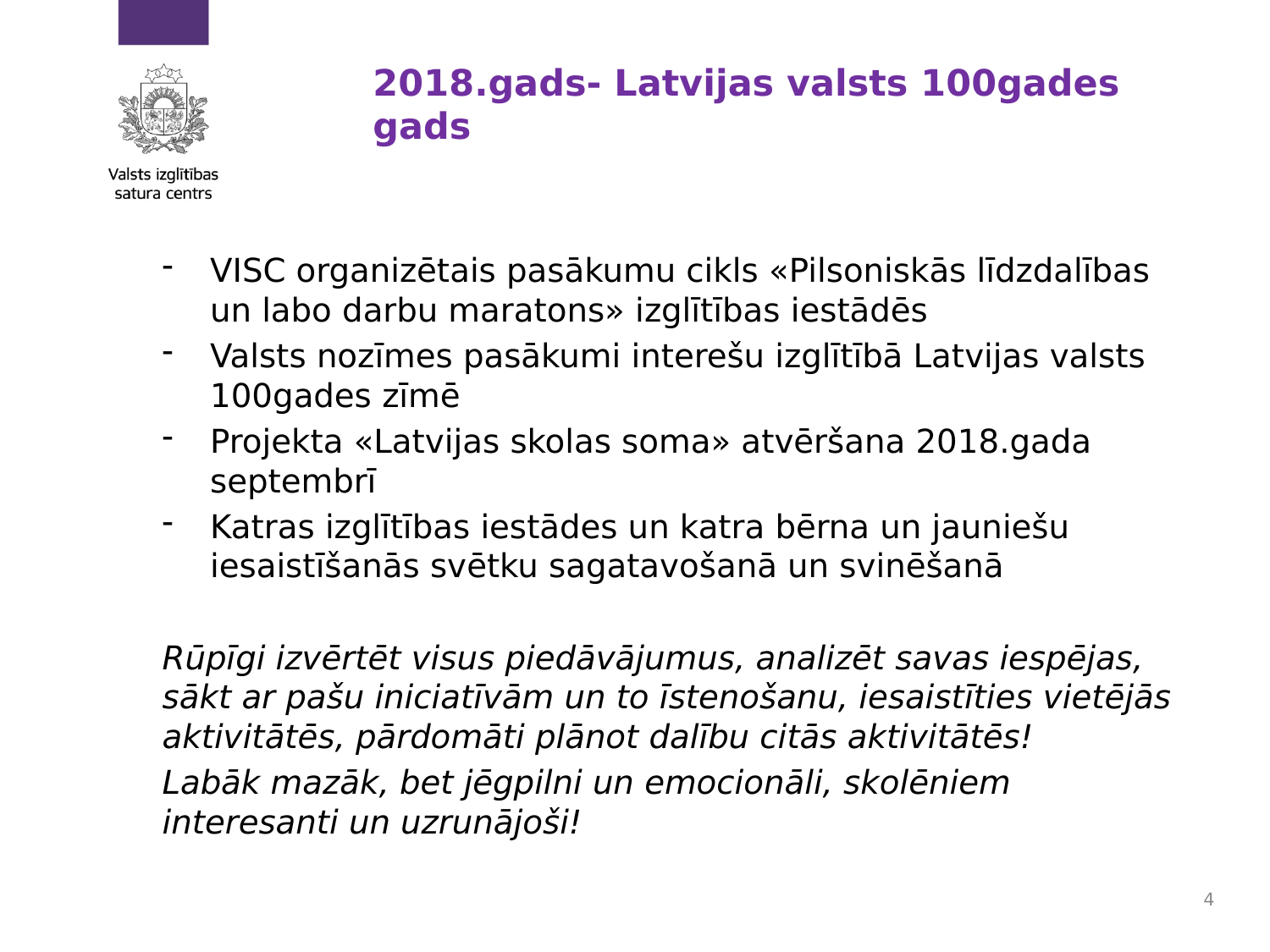

# 2018.gads- Latvijas valsts 100gades gads
VISC organizētais pasākumu cikls «Pilsoniskās līdzdalības un labo darbu maratons» izglītības iestādēs
Valsts nozīmes pasākumi interešu izglītībā Latvijas valsts 100gades zīmē
Projekta «Latvijas skolas soma» atvēršana 2018.gada septembrī
Katras izglītības iestādes un katra bērna un jauniešu iesaistīšanās svētku sagatavošanā un svinēšanā

Rūpīgi izvērtēt visus piedāvājumus, analizēt savas iespējas, sākt ar pašu iniciatīvām un to īstenošanu, iesaistīties vietējās aktivitātēs, pārdomāti plānot dalību citās aktivitātēs!
Labāk mazāk, bet jēgpilni un emocionāli, skolēniem interesanti un uzrunājoši!

4